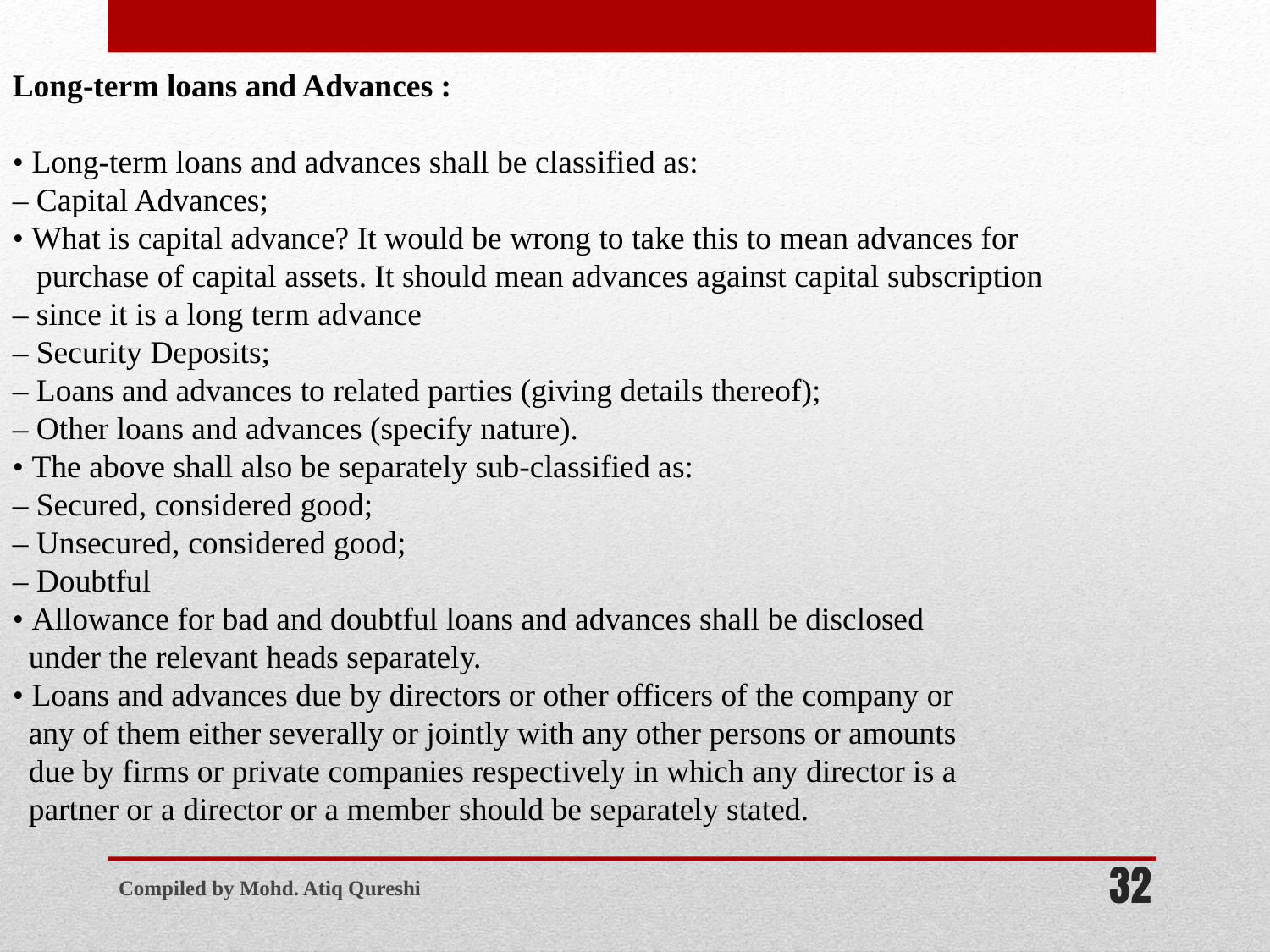

Long-term loans and Advances :

• Long-term loans and advances shall be classified as:
– Capital Advances;
• What is capital advance? It would be wrong to take this to mean advances for
   purchase of capital assets. It should mean advances against capital subscription
– since it is a long term advance
– Security Deposits;
– Loans and advances to related parties (giving details thereof);
– Other loans and advances (specify nature).
• The above shall also be separately sub-classified as:
– Secured, considered good;
– Unsecured, considered good;
– Doubtful
• Allowance for bad and doubtful loans and advances shall be disclosed
  under the relevant heads separately.
• Loans and advances due by directors or other officers of the company or
  any of them either severally or jointly with any other persons or amounts
  due by firms or private companies respectively in which any director is a
  partner or a director or a member should be separately stated.
Compiled by Mohd. Atiq Qureshi
32